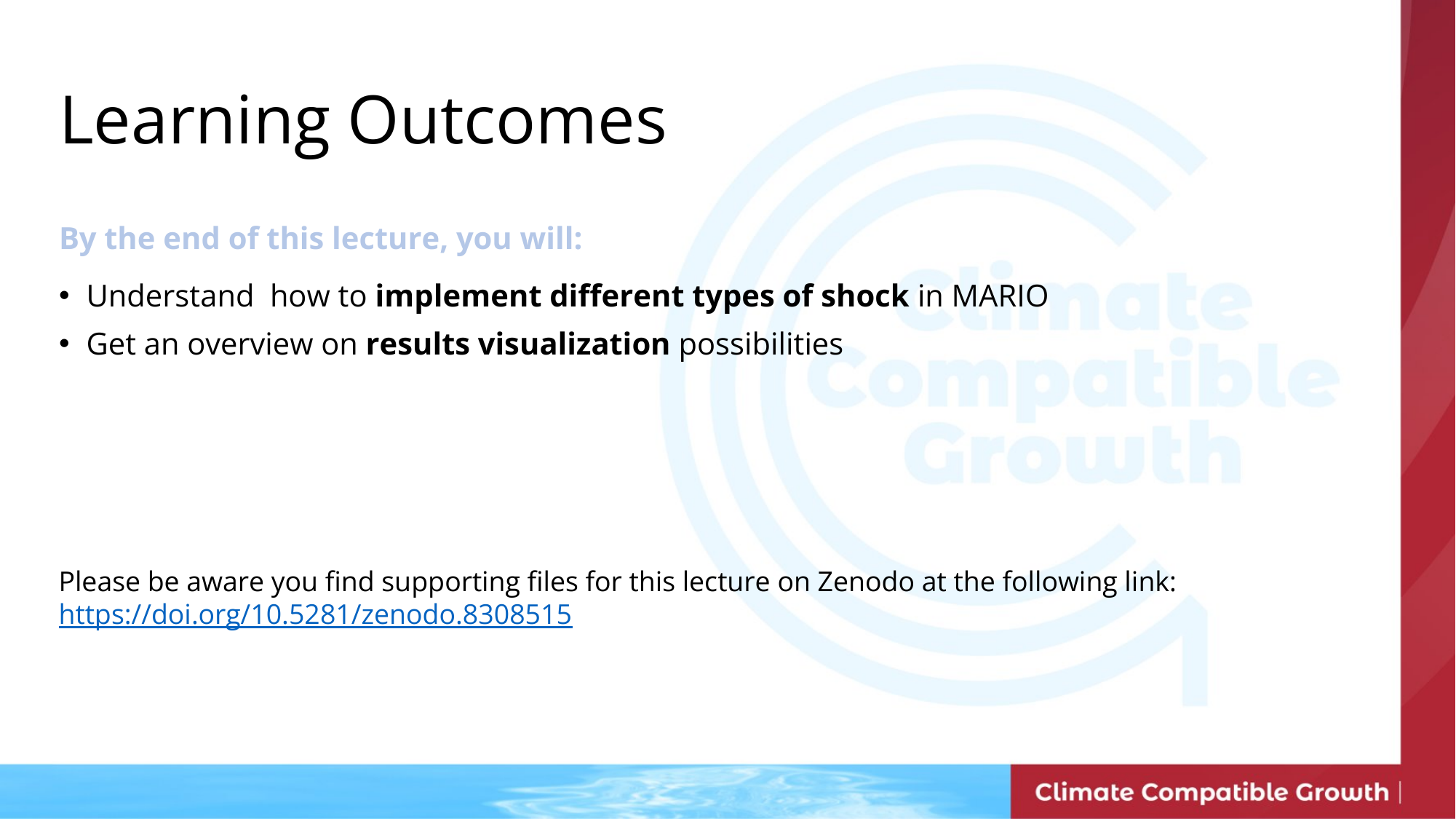

Learning Outcomes
By the end of this lecture, you will:
Understand  how to implement different types of shock in MARIO
Get an overview on results visualization possibilities

Please be aware you find supporting files for this lecture on Zenodo at the following link: https://doi.org/10.5281/zenodo.8308515